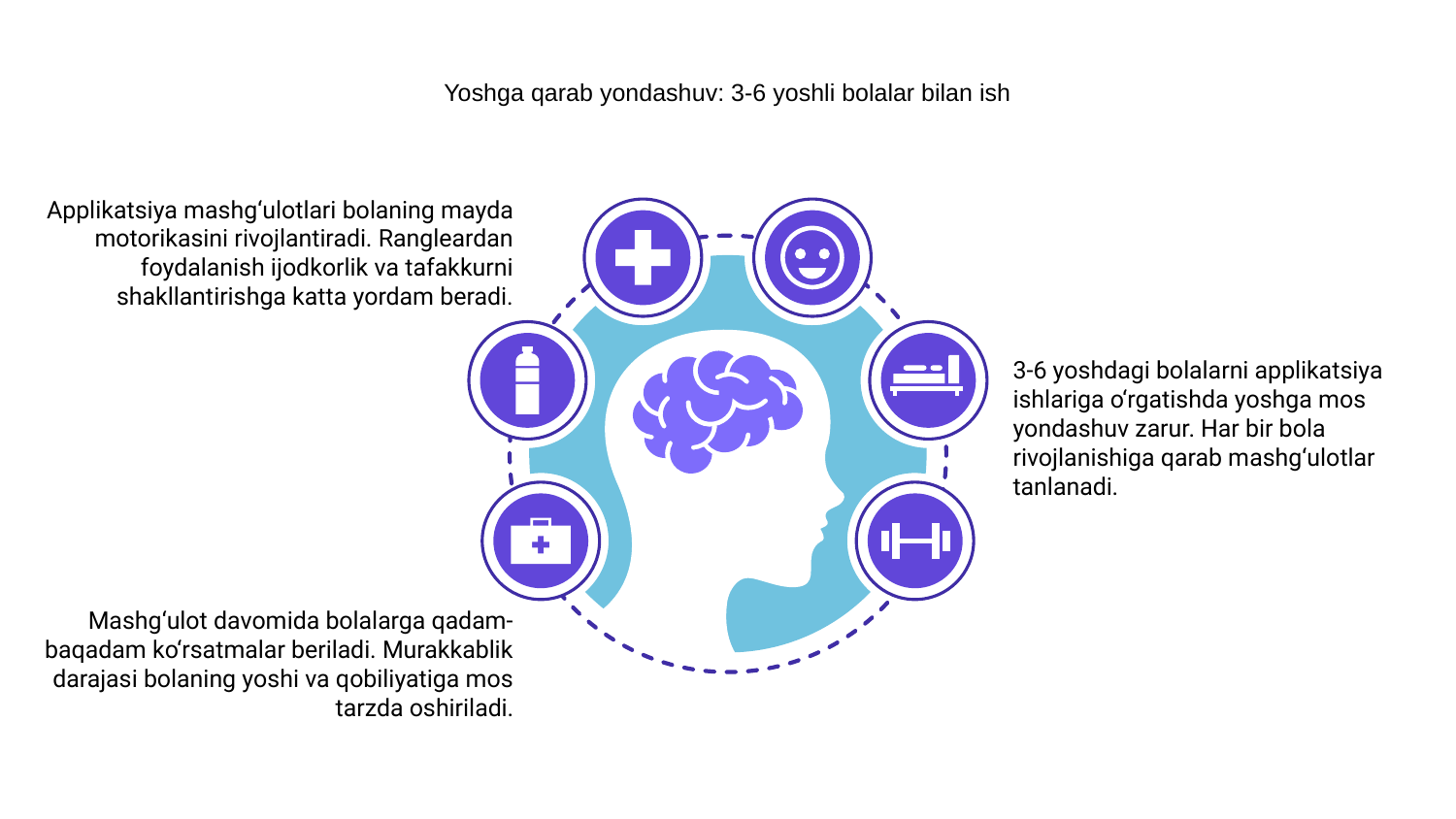

# Yoshga qarab yondashuv: 3-6 yoshli bolalar bilan ish
Applikatsiya mashg‘ulotlari bolaning mayda motorikasini rivojlantiradi. Rangleardan foydalanish ijodkorlik va tafakkurni shakllantirishga katta yordam beradi.

3-6 yoshdagi bolalarni applikatsiya ishlariga o‘rgatishda yoshga mos yondashuv zarur. Har bir bola rivojlanishiga qarab mashg‘ulotlar tanlanadi.

Mashg‘ulot davomida bolalarga qadam-baqadam ko‘rsatmalar beriladi. Murakkablik darajasi bolaning yoshi va qobiliyatiga mos tarzda oshiriladi.
Mars is a cold place